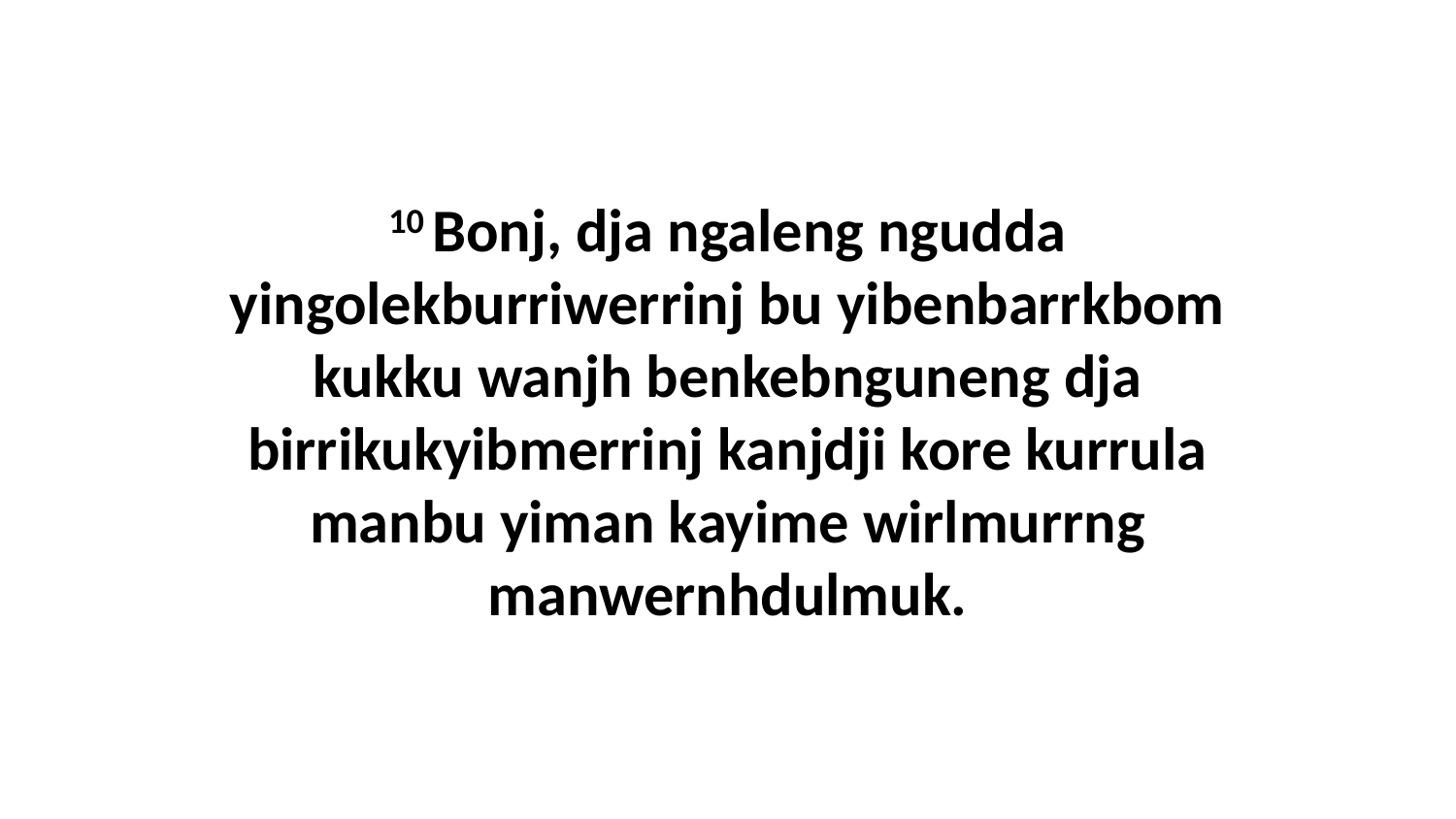

10 Bonj, dja ngaleng ngudda yingolekburriwerrinj bu yibenbarrkbom kukku wanjh benkebnguneng dja birrikukyibmerrinj kanjdji kore kurrula manbu yiman kayime wirlmurrng manwernhdulmuk.